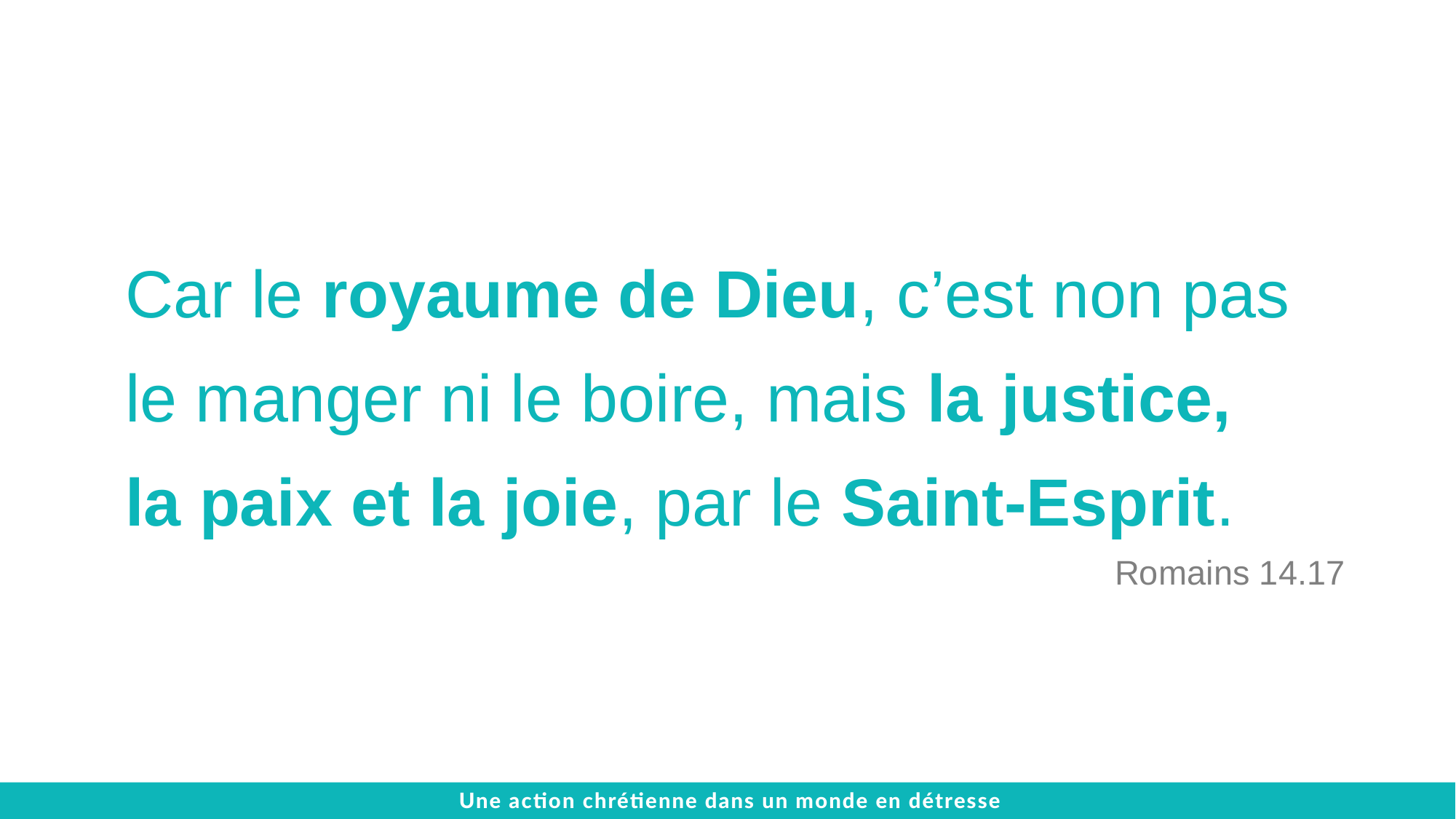

Car le royaume de Dieu, c’est non pas
le manger ni le boire, mais la justice,
la paix et la joie, par le Saint-Esprit.
Romains 14.17
 © 2021 The Chalmers Center
Une action chrétienne dans un monde en détresse

 © 2021 The Chalmers Center